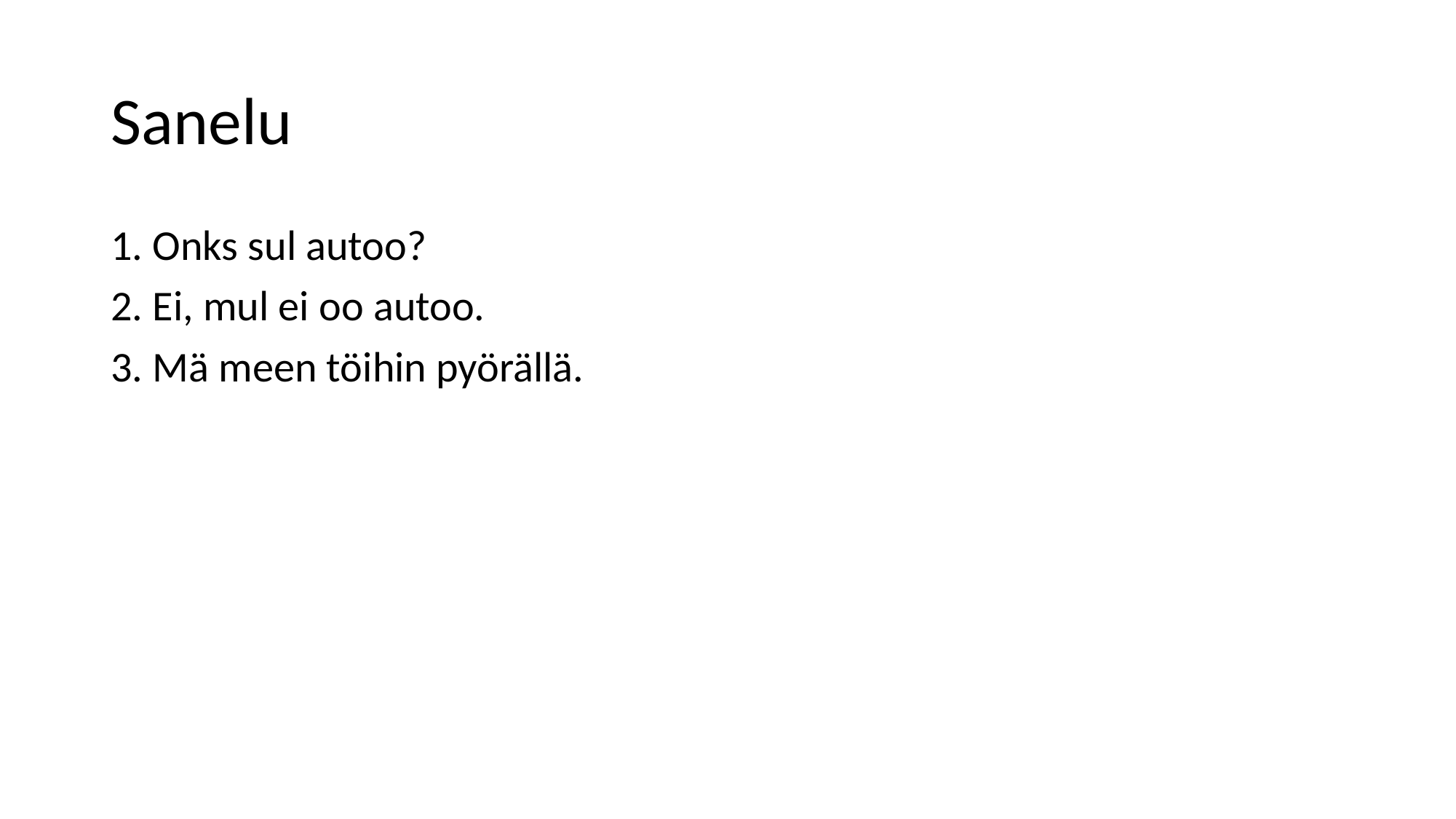

# Sanelu
1. Onks sul autoo?
2. Ei, mul ei oo autoo.
3. Mä meen töihin pyörällä.